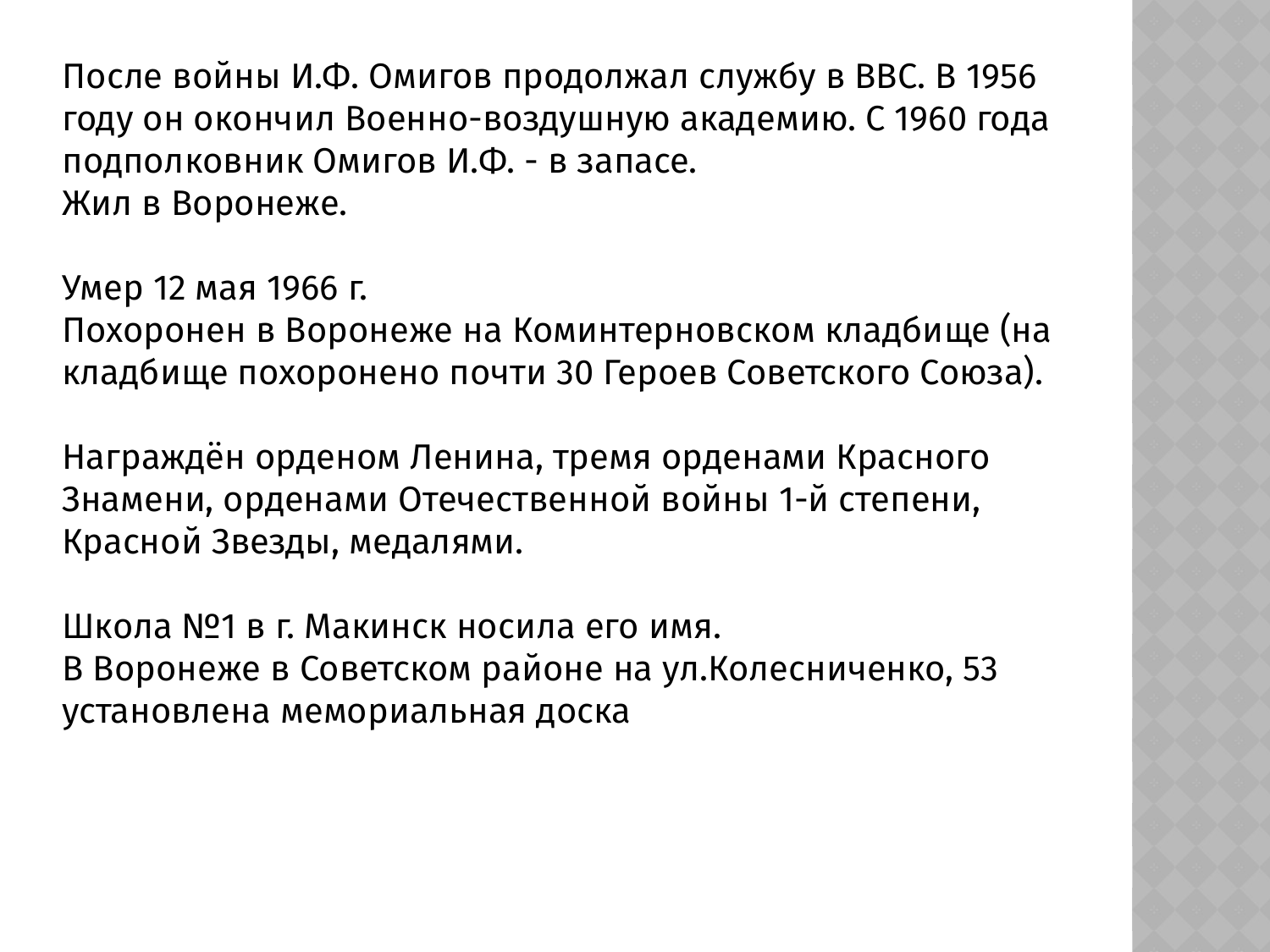

После войны И.Ф. Омигов продолжал службу в ВВС. В 1956 году он окончил Военно-воздушную академию. С 1960 года подполковник Омигов И.Ф. - в запасе.
Жил в Воронеже.
Умер 12 мая 1966 г.
Похоронен в Воронеже на Коминтерновском кладбище (на кладбище похоронено почти 30 Героев Советского Союза).
Награждён орденом Ленина, тремя орденами Красного Знамени, орденами Отечественной войны 1-й степени, Красной Звезды, медалями.
Школа №1 в г. Макинск носила его имя.
В Воронеже в Советском районе на ул.Колесниченко, 53 установлена мемориальная доска